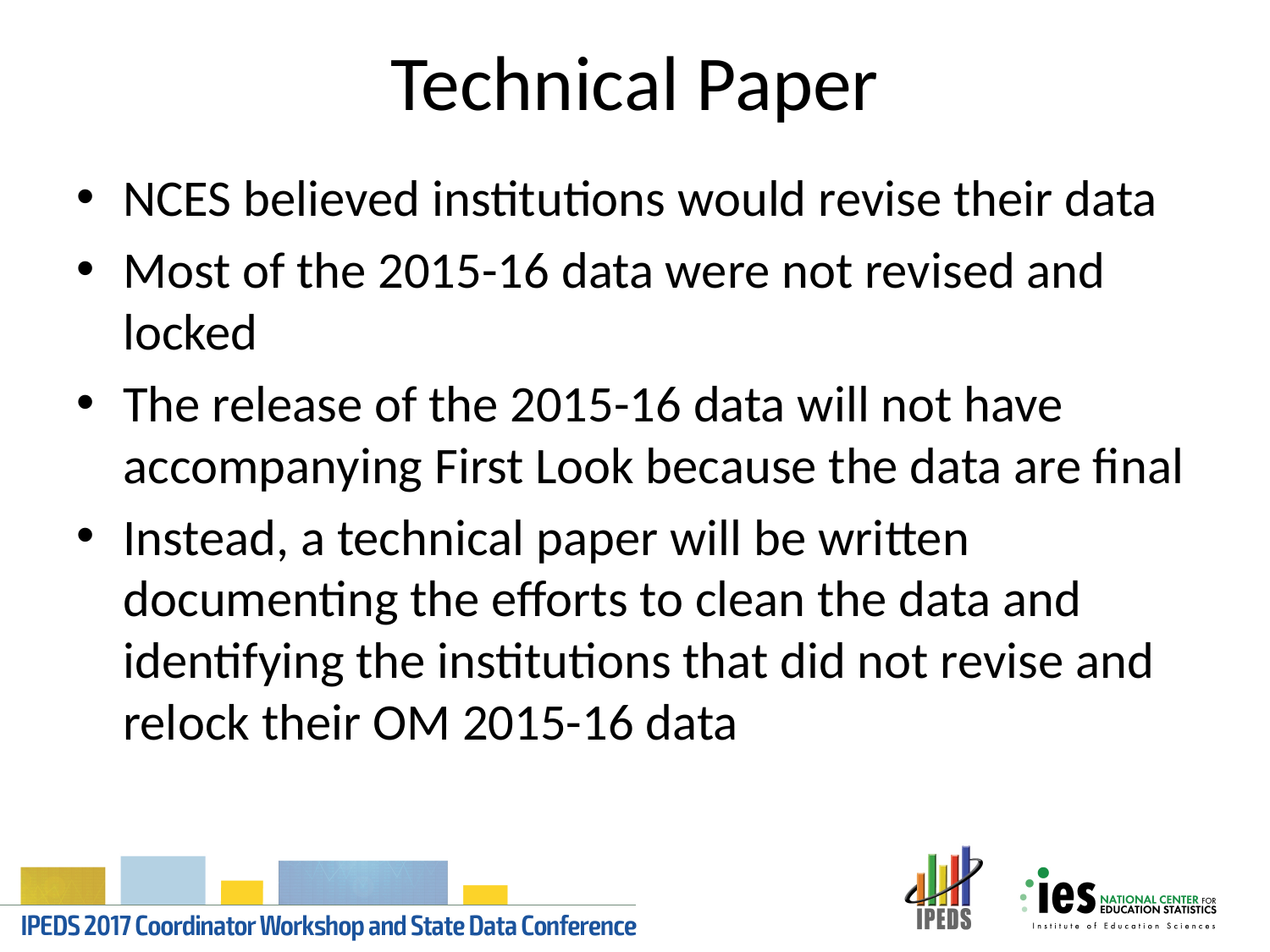

# Technical Paper
NCES believed institutions would revise their data
Most of the 2015-16 data were not revised and locked
The release of the 2015-16 data will not have accompanying First Look because the data are final
Instead, a technical paper will be written documenting the efforts to clean the data and identifying the institutions that did not revise and relock their OM 2015-16 data